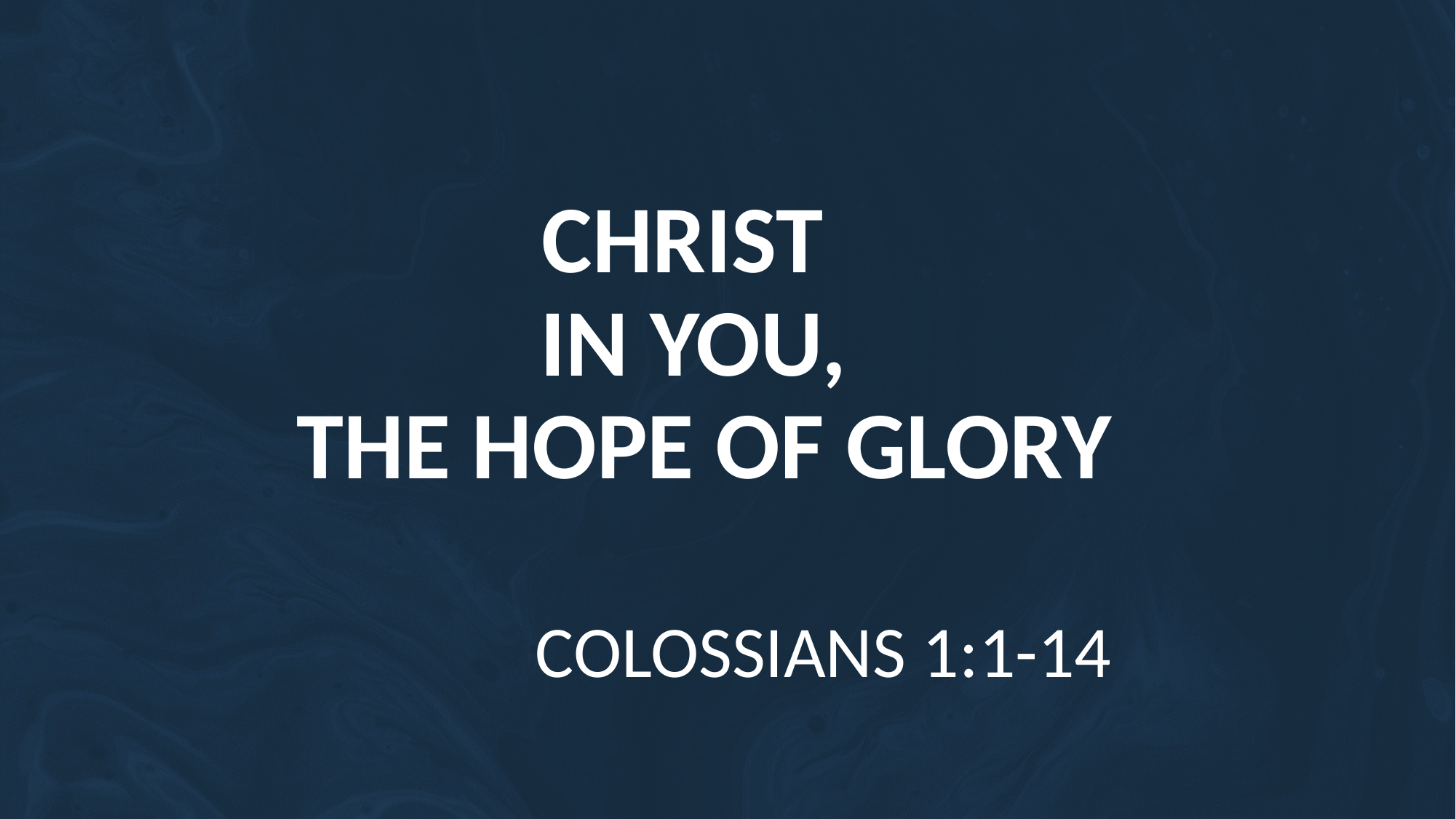

# Christ in you, the hope of glory
COLOSSIANS 1:1-14